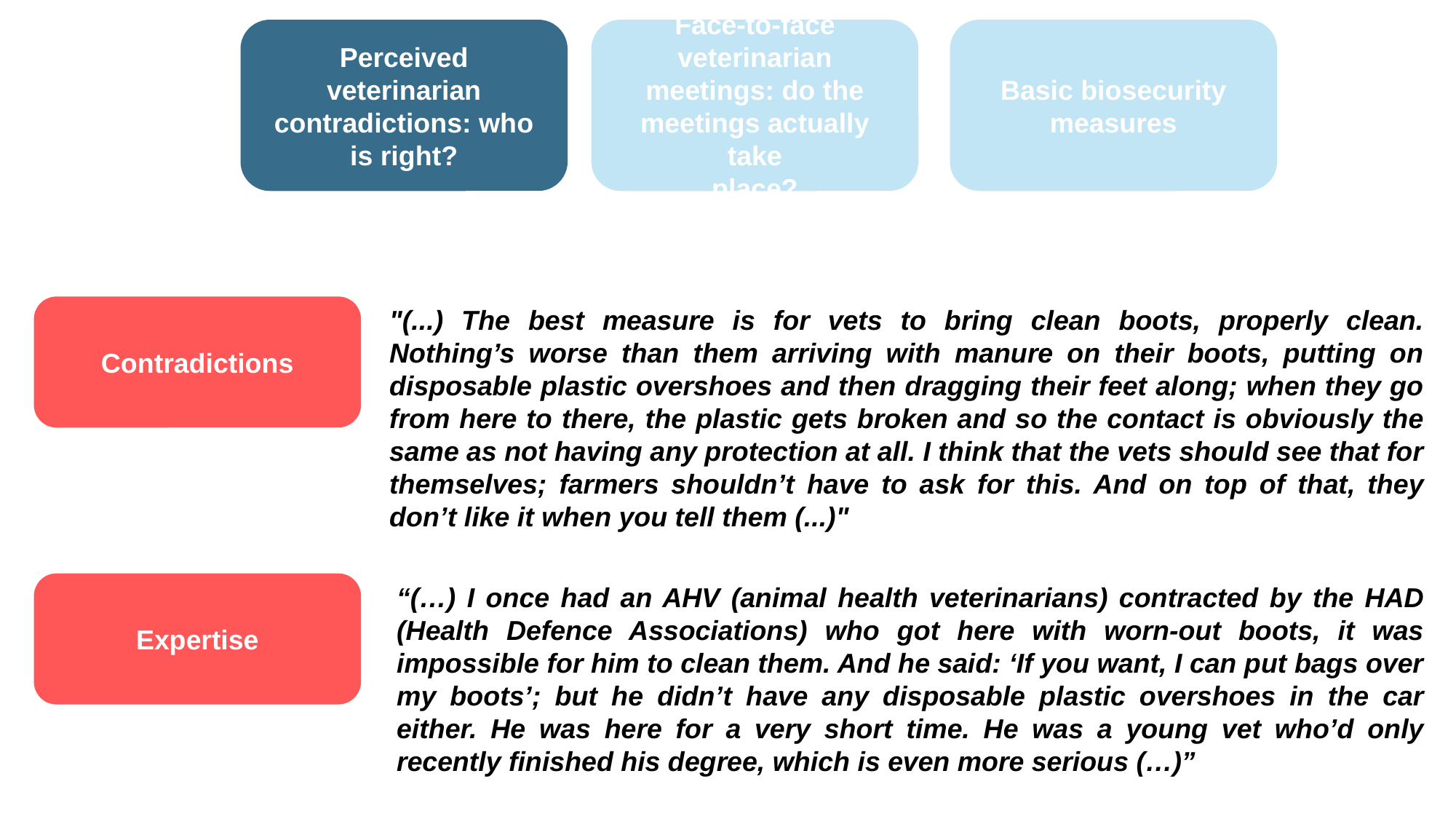

Perceived veterinarian contradictions: who is right?
Face-to-face veterinarian meetings: do the meetings actually take
place?
Basic biosecurity measures
Contradictions
"(...) The best measure is for vets to bring clean boots, properly clean. Nothing’s worse than them arriving with manure on their boots, putting on disposable plastic overshoes and then dragging their feet along; when they go from here to there, the plastic gets broken and so the contact is obviously the same as not having any protection at all. I think that the vets should see that for themselves; farmers shouldn’t have to ask for this. And on top of that, they don’t like it when you tell them (...)"
Expertise
“(…) I once had an AHV (animal health veterinarians) contracted by the HAD (Health Defence Associations) who got here with worn-out boots, it was impossible for him to clean them. And he said: ‘If you want, I can put bags over my boots’; but he didn’t have any disposable plastic overshoes in the car either. He was here for a very short time. He was a young vet who’d only recently finished his degree, which is even more serious (…)”